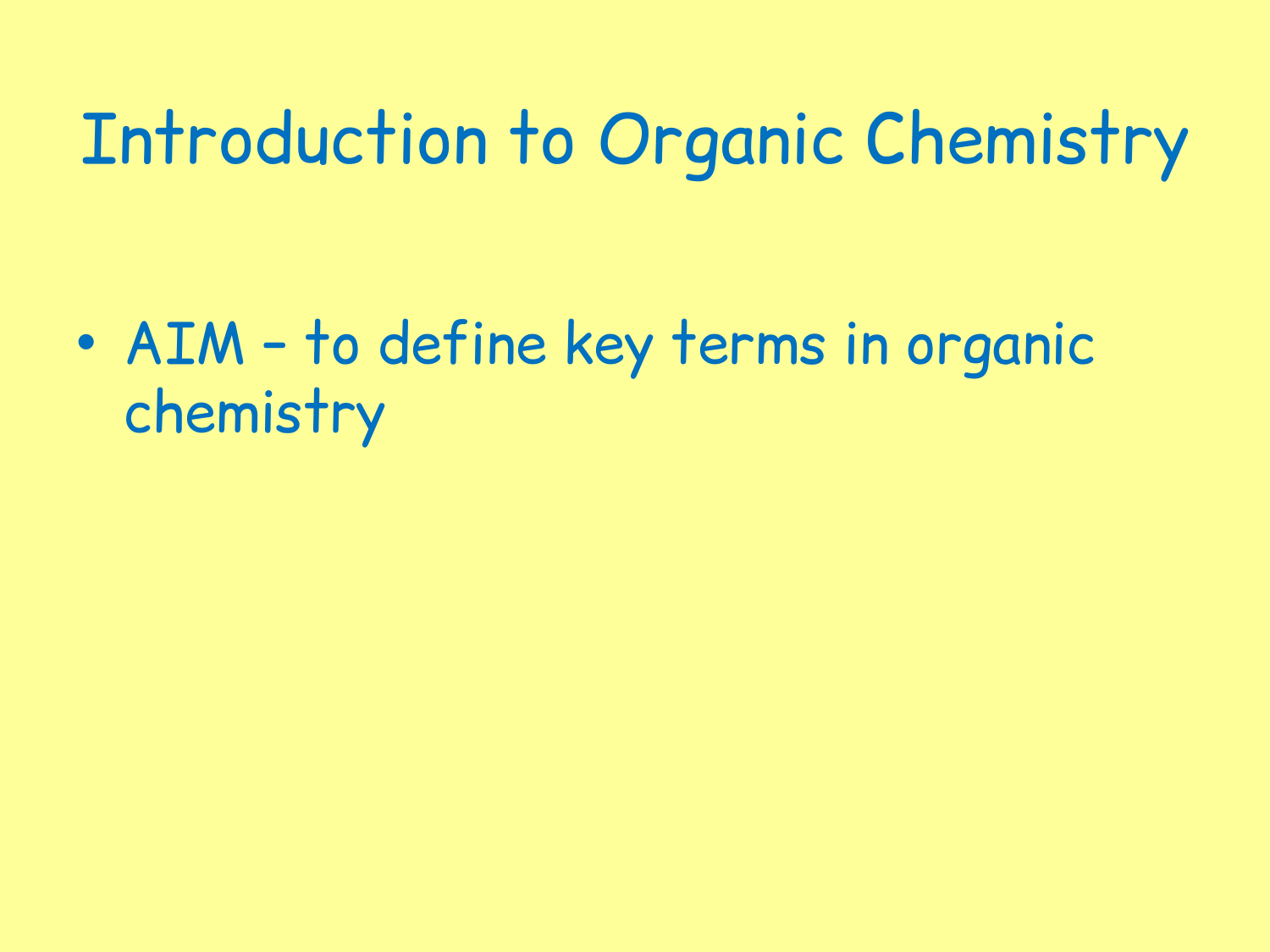

# Introduction to Organic Chemistry

AIM – to define key terms in organic chemistry